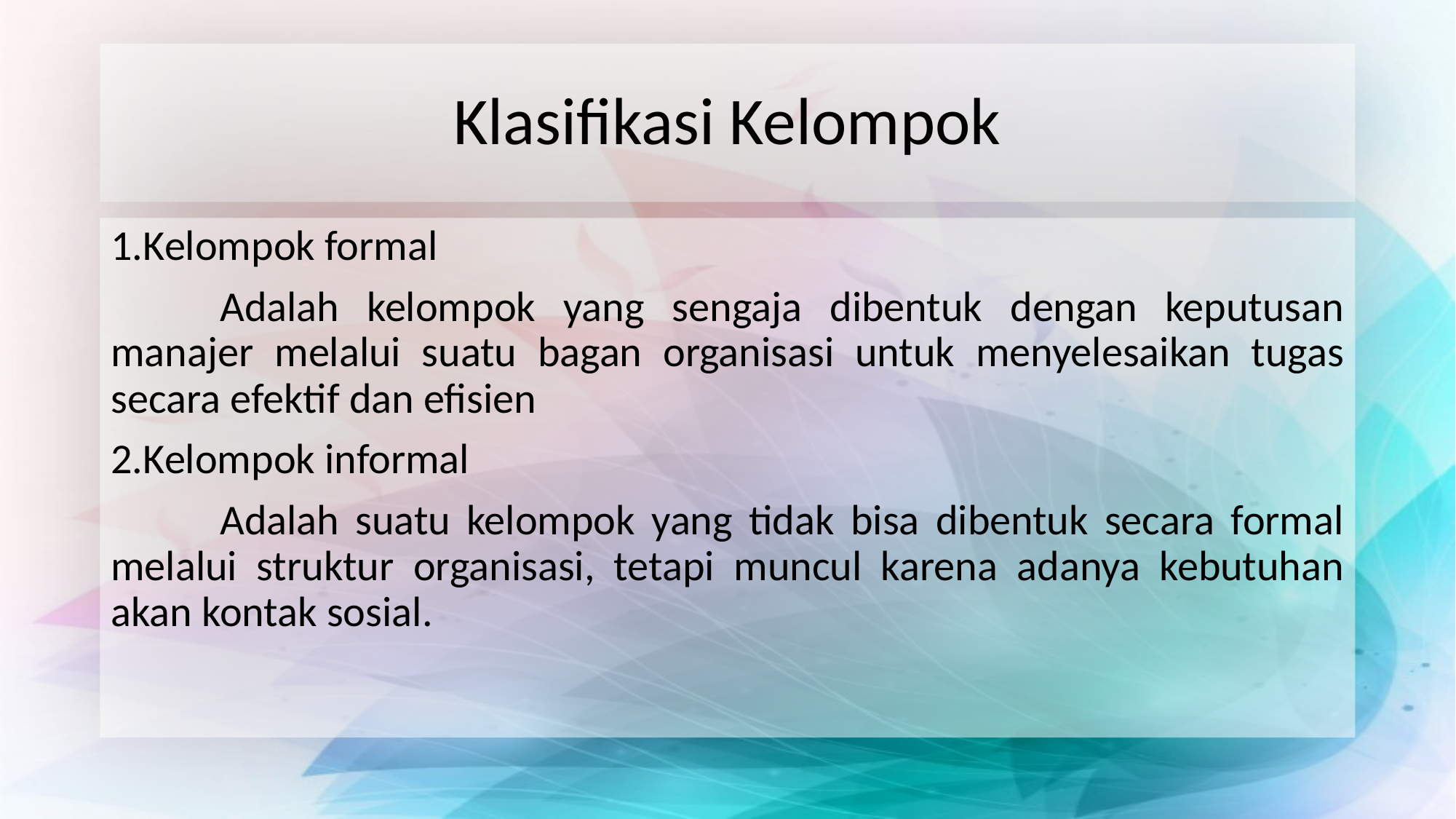

# Klasifikasi Kelompok
1.Kelompok formal
	Adalah kelompok yang sengaja dibentuk dengan keputusan manajer melalui suatu bagan organisasi untuk menyelesaikan tugas secara efektif dan efisien
2.Kelompok informal
	Adalah suatu kelompok yang tidak bisa dibentuk secara formal melalui struktur organisasi, tetapi muncul karena adanya kebutuhan akan kontak sosial.